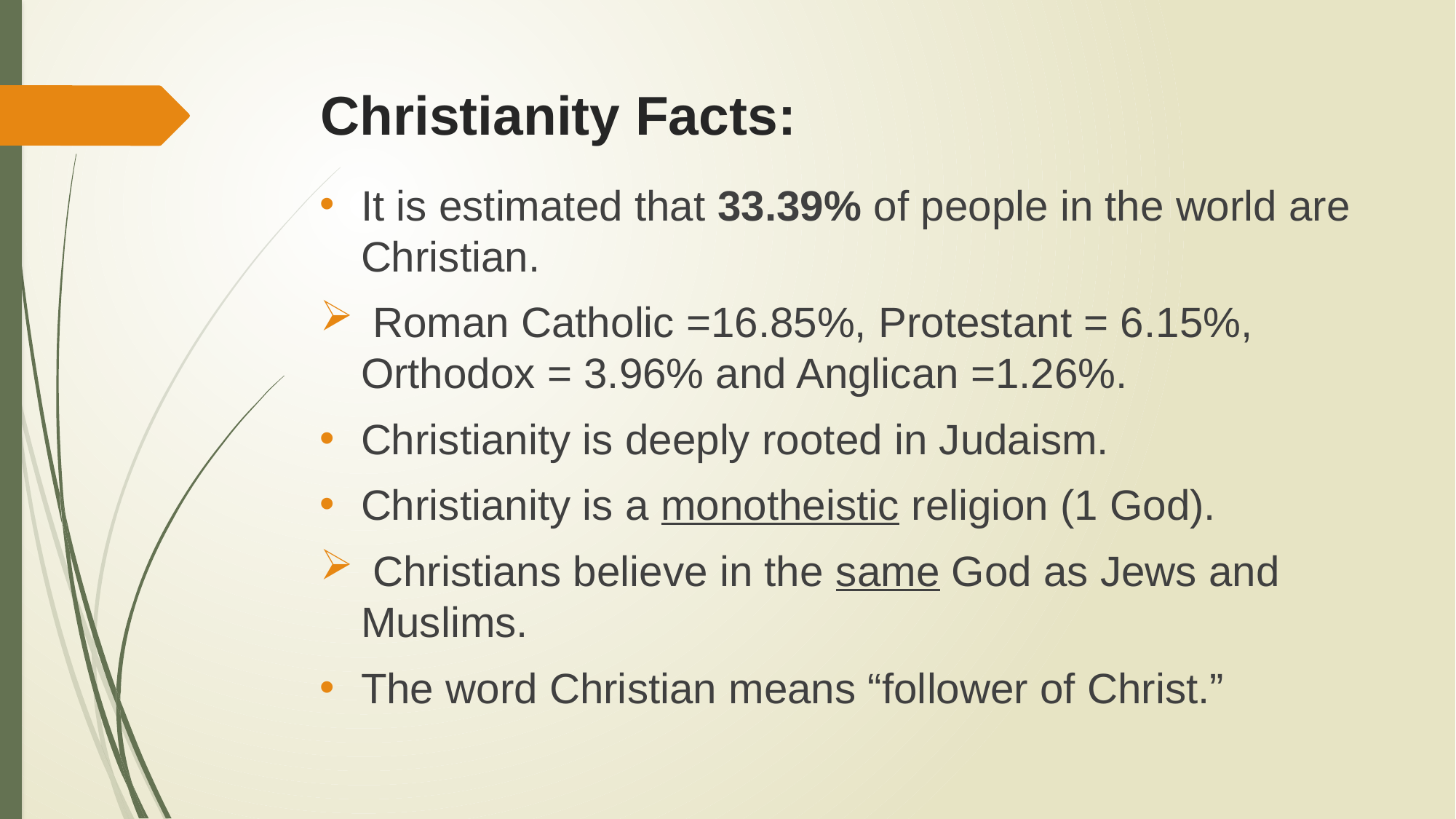

# Christianity Facts:
It is estimated that 33.39% of people in the world are Christian.
 Roman Catholic =16.85%, Protestant = 6.15%, Orthodox = 3.96% and Anglican =1.26%.
Christianity is deeply rooted in Judaism.
Christianity is a monotheistic religion (1 God).
 Christians believe in the same God as Jews and Muslims.
The word Christian means “follower of Christ.”